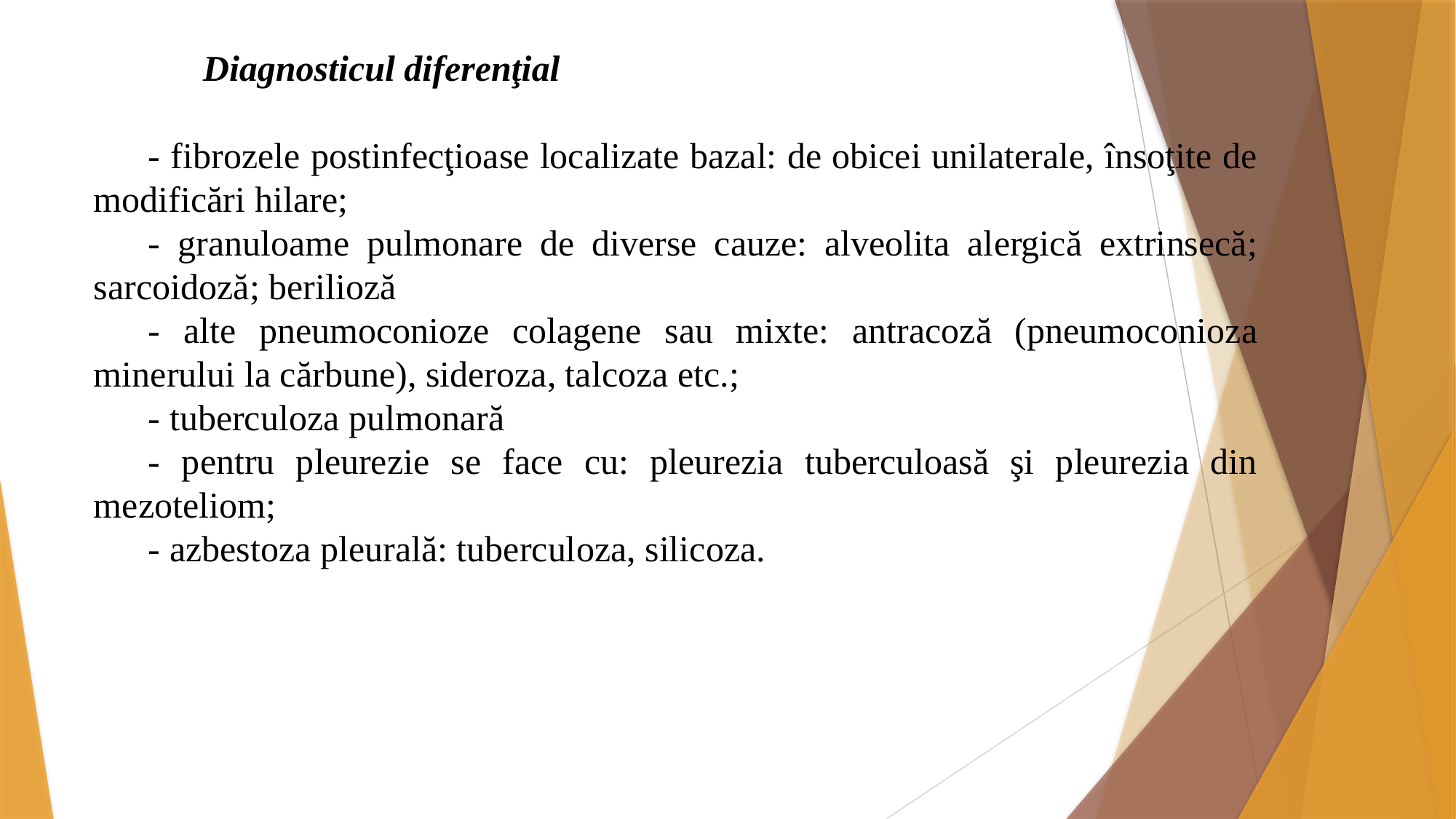

Diagnosticul diferenţial

- fibrozele postinfecţioase localizate bazal: de obicei unilaterale, însoţite de modificări hilare;
- granuloame pulmonare de diverse cauze: alveolita alergică extrinsecă; sarcoidoză; berilioză
- alte pneumoconioze colagene sau mixte: antracoză (pneumoconioza minerului la cărbune), sideroza, talcoza etc.;
- tuberculoza pulmonară
- pentru pleurezie se face cu: pleurezia tuberculoasă şi pleurezia din mezoteliom;
- azbestoza pleurală: tuberculoza, silicoza.